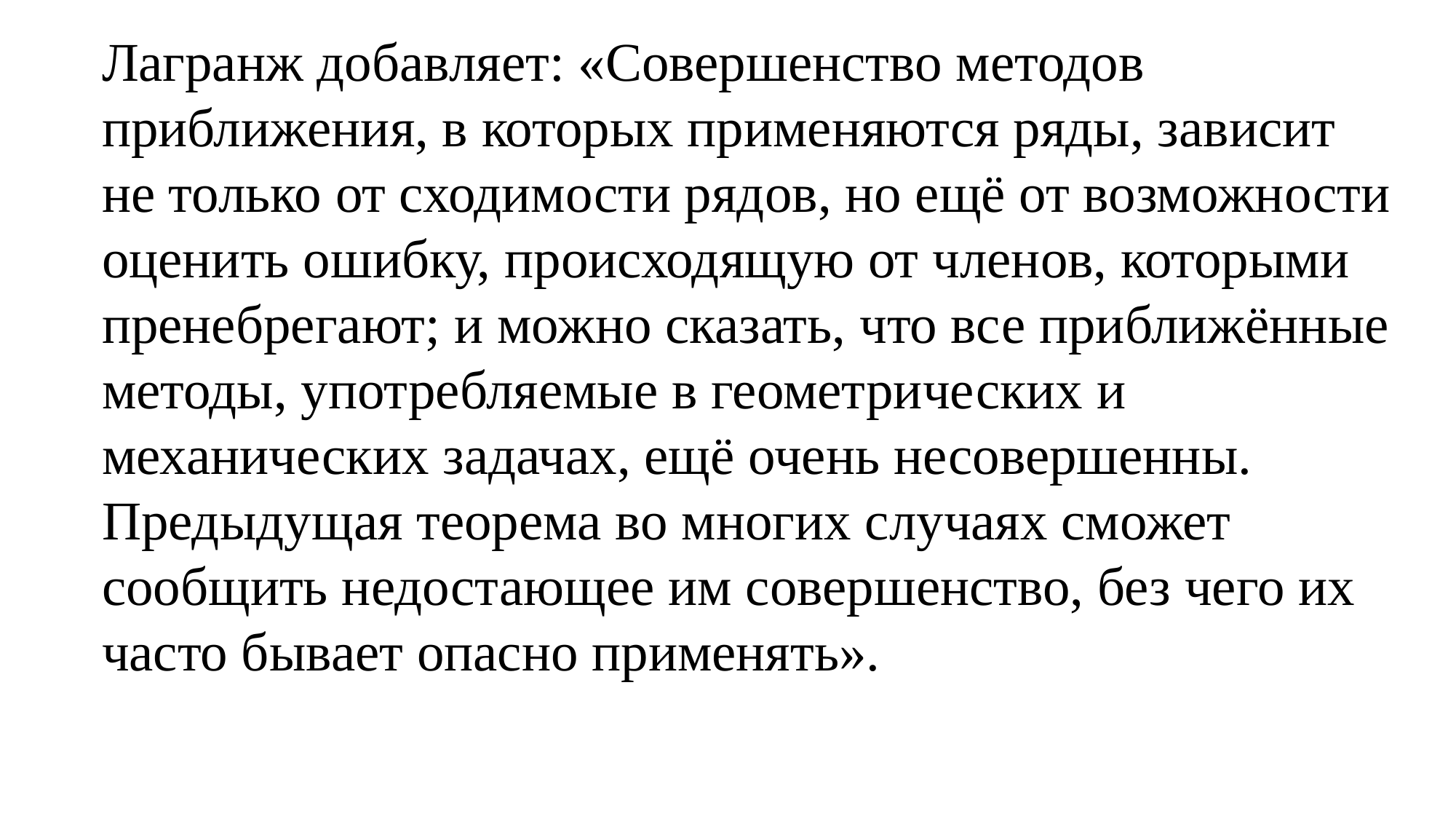

Лагранж добавляет: «Совершенство методов приближения, в которых применяются ряды, зависит не только от сходимости рядов, но ещё от возможности оценить ошибку, происходящую от членов, которыми пренебрегают; и можно сказать, что все приближённые методы, употребляемые в геометрических и механических задачах, ещё очень несовершенны. Предыдущая теорема во многих случаях сможет сообщить недостающее им совершенство, без чего их часто бывает опасно применять».